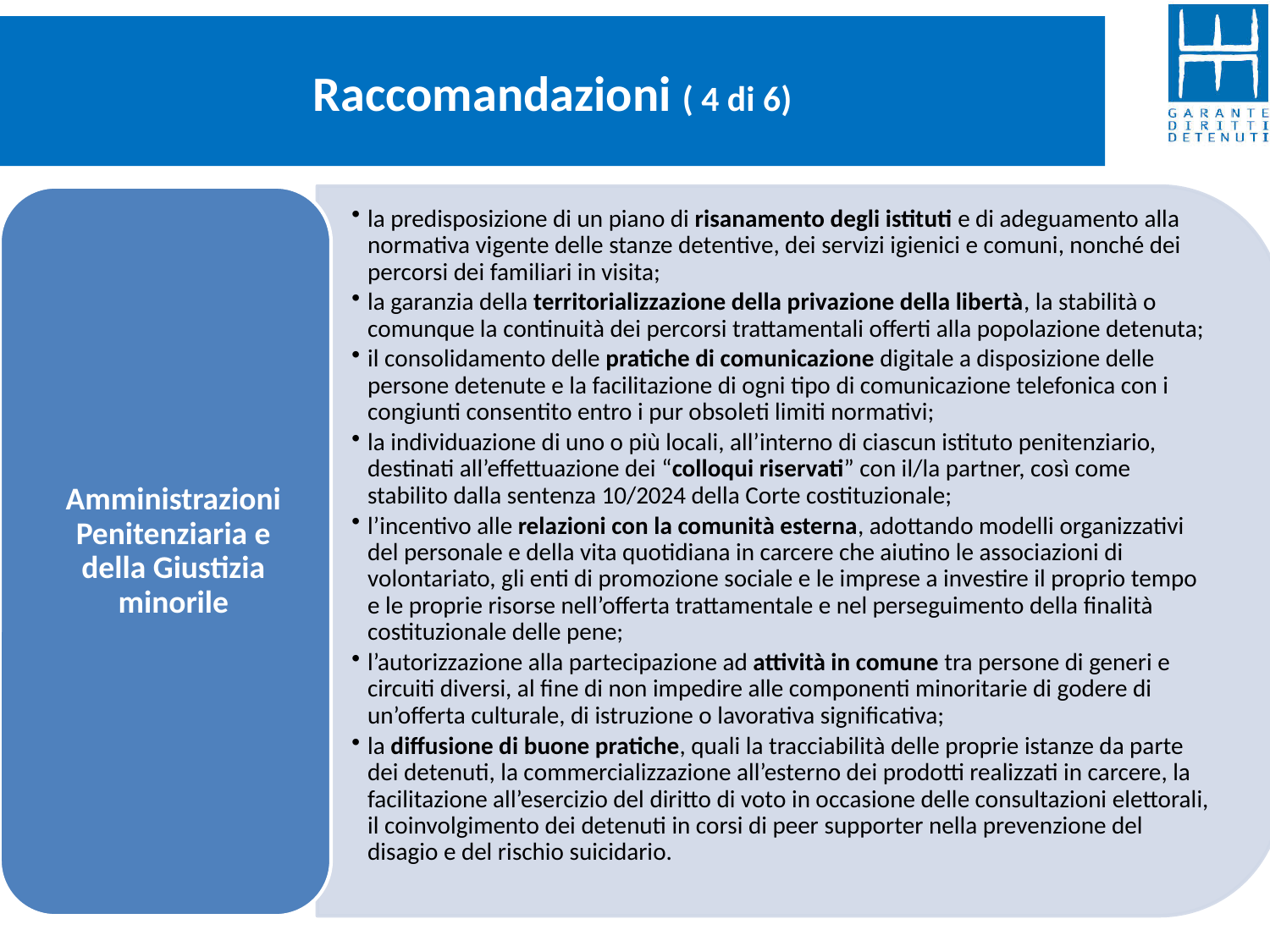

# Raccomandazioni ( 4 di 6)
la predisposizione di un piano di risanamento degli istituti e di adeguamento alla normativa vigente delle stanze detentive, dei servizi igienici e comuni, nonché dei percorsi dei familiari in visita;
la garanzia della territorializzazione della privazione della libertà, la stabilità o comunque la continuità dei percorsi trattamentali offerti alla popolazione detenuta;
il consolidamento delle pratiche di comunicazione digitale a disposizione delle persone detenute e la facilitazione di ogni tipo di comunicazione telefonica con i congiunti consentito entro i pur obsoleti limiti normativi;
la individuazione di uno o più locali, all’interno di ciascun istituto penitenziario, destinati all’effettuazione dei “colloqui riservati” con il/la partner, così come stabilito dalla sentenza 10/2024 della Corte costituzionale;
l’incentivo alle relazioni con la comunità esterna, adottando modelli organizzativi del personale e della vita quotidiana in carcere che aiutino le associazioni di volontariato, gli enti di promozione sociale e le imprese a investire il proprio tempo e le proprie risorse nell’offerta trattamentale e nel perseguimento della finalità costituzionale delle pene;
l’autorizzazione alla partecipazione ad attività in comune tra persone di generi e circuiti diversi, al fine di non impedire alle componenti minoritarie di godere di un’offerta culturale, di istruzione o lavorativa significativa;
la diffusione di buone pratiche, quali la tracciabilità delle proprie istanze da parte dei detenuti, la commercializzazione all’esterno dei prodotti realizzati in carcere, la facilitazione all’esercizio del diritto di voto in occasione delle consultazioni elettorali, il coinvolgimento dei detenuti in corsi di peer supporter nella prevenzione del disagio e del rischio suicidario.

Amministrazioni Penitenziaria e della Giustizia minorile